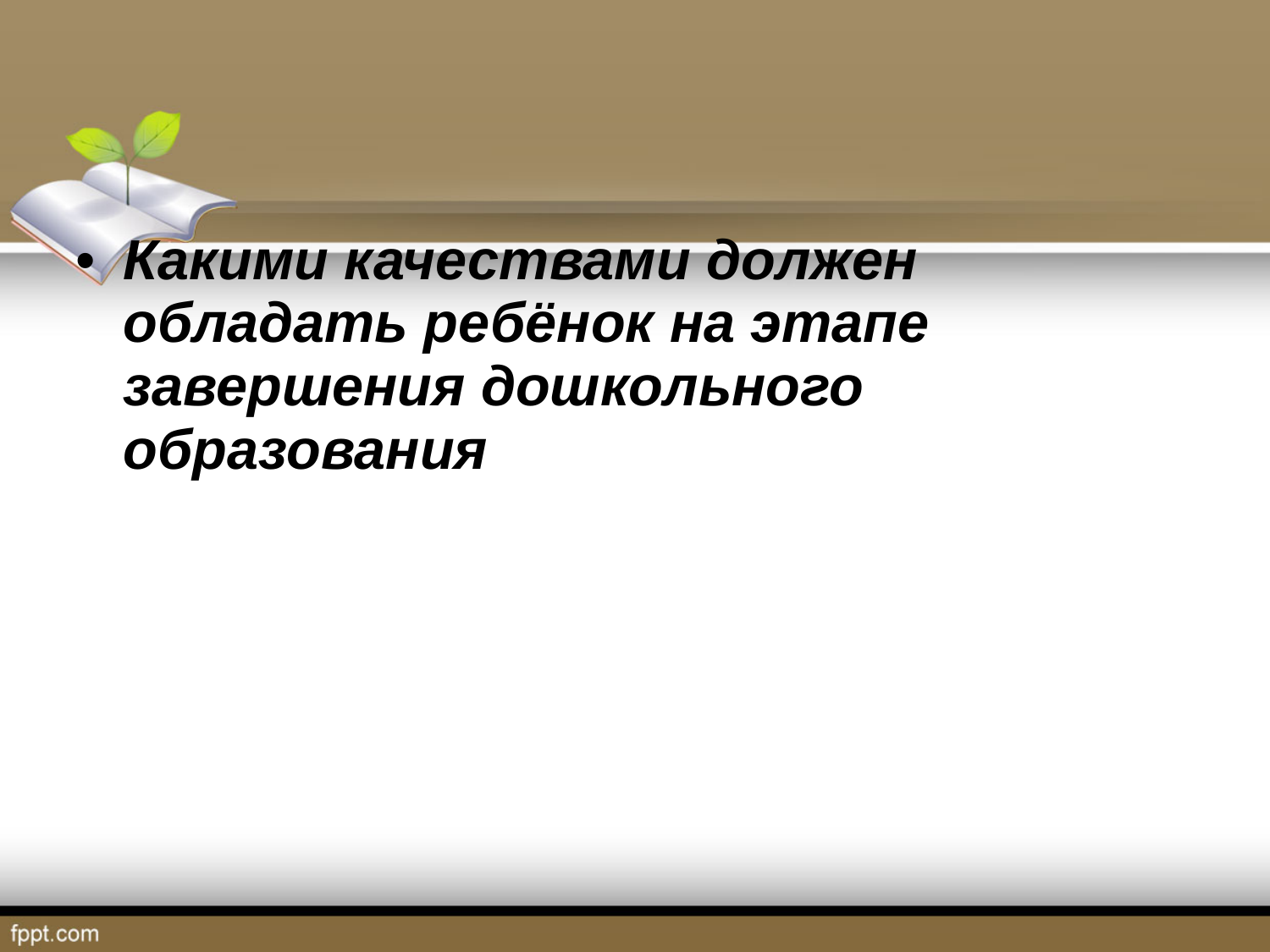

Какими качествами должен обладать ребёнок на этапе завершения дошкольного образования